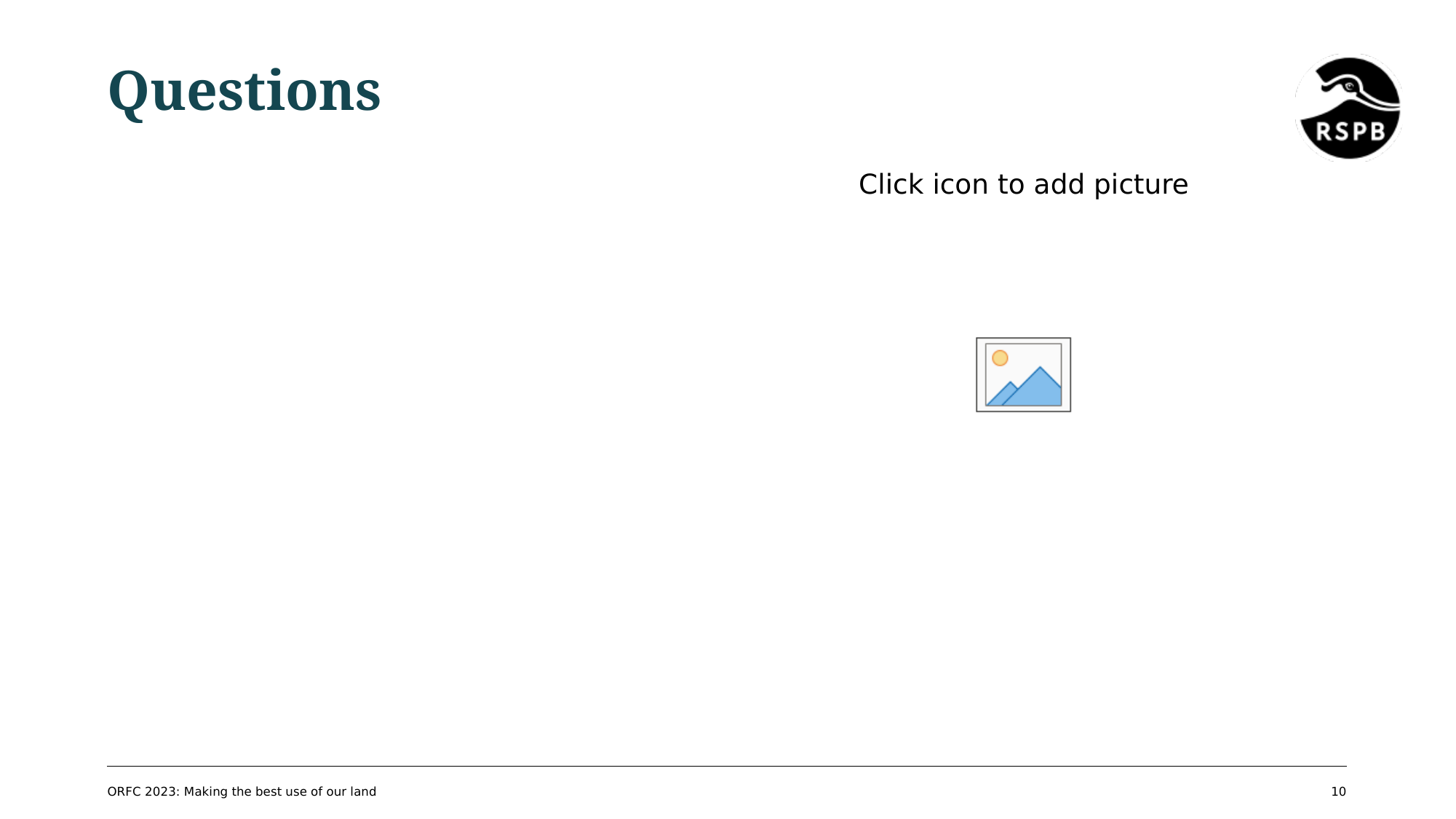

# Questions

ORFC 2023: Making the best use of our land
10